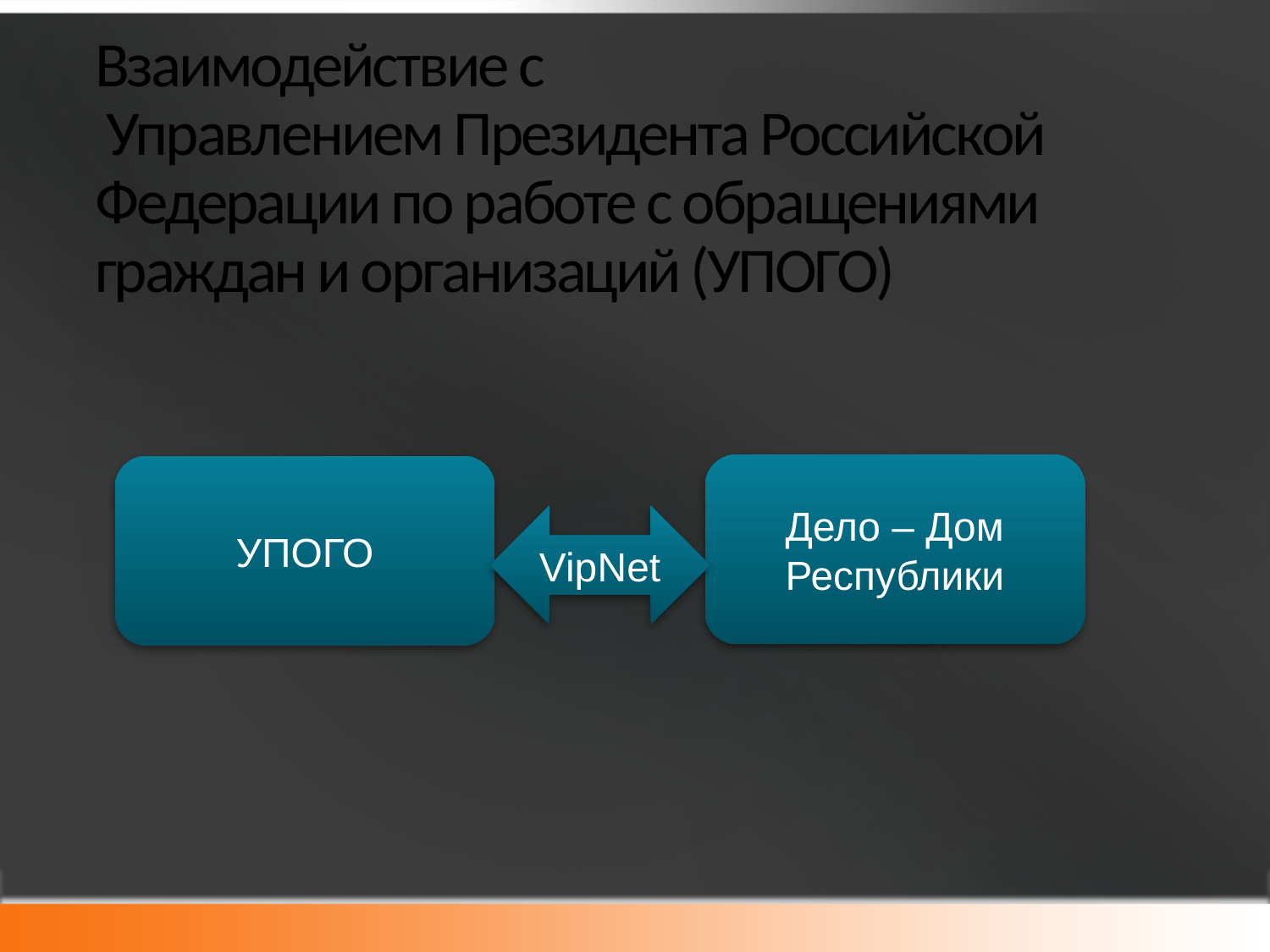

# Взаимодействие с Управлением Президента Российской Федерации по работе с обращениями граждан и организаций (УПОГО)

Дело – Дом Республики
УПОГО
VipNet